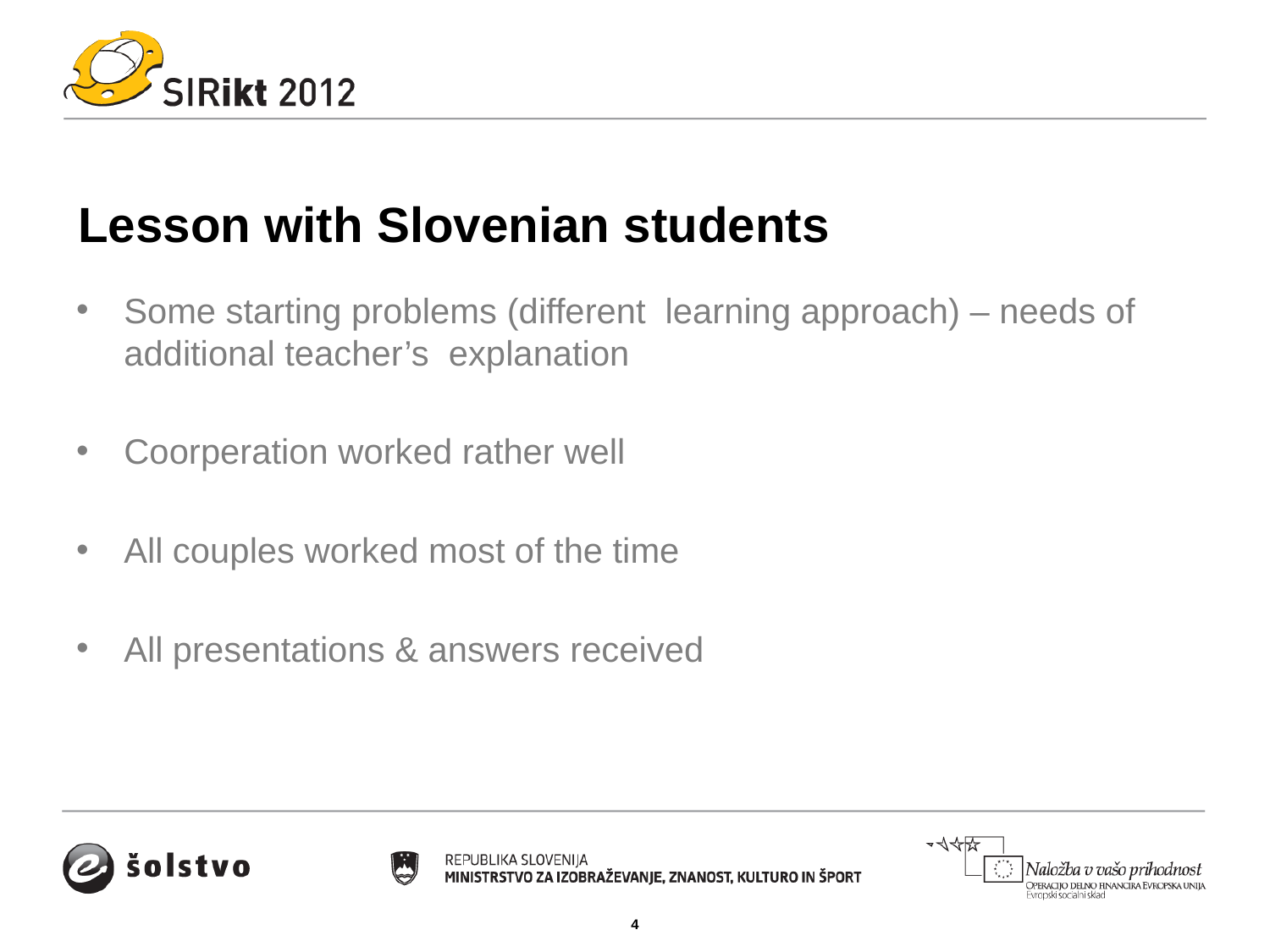

# Lesson with Slovenian students
Some starting problems (different  learning approach) – needs of additional teacher’s  explanation

Coorperation worked rather well

All couples worked most of the time

All presentations & answers received

4